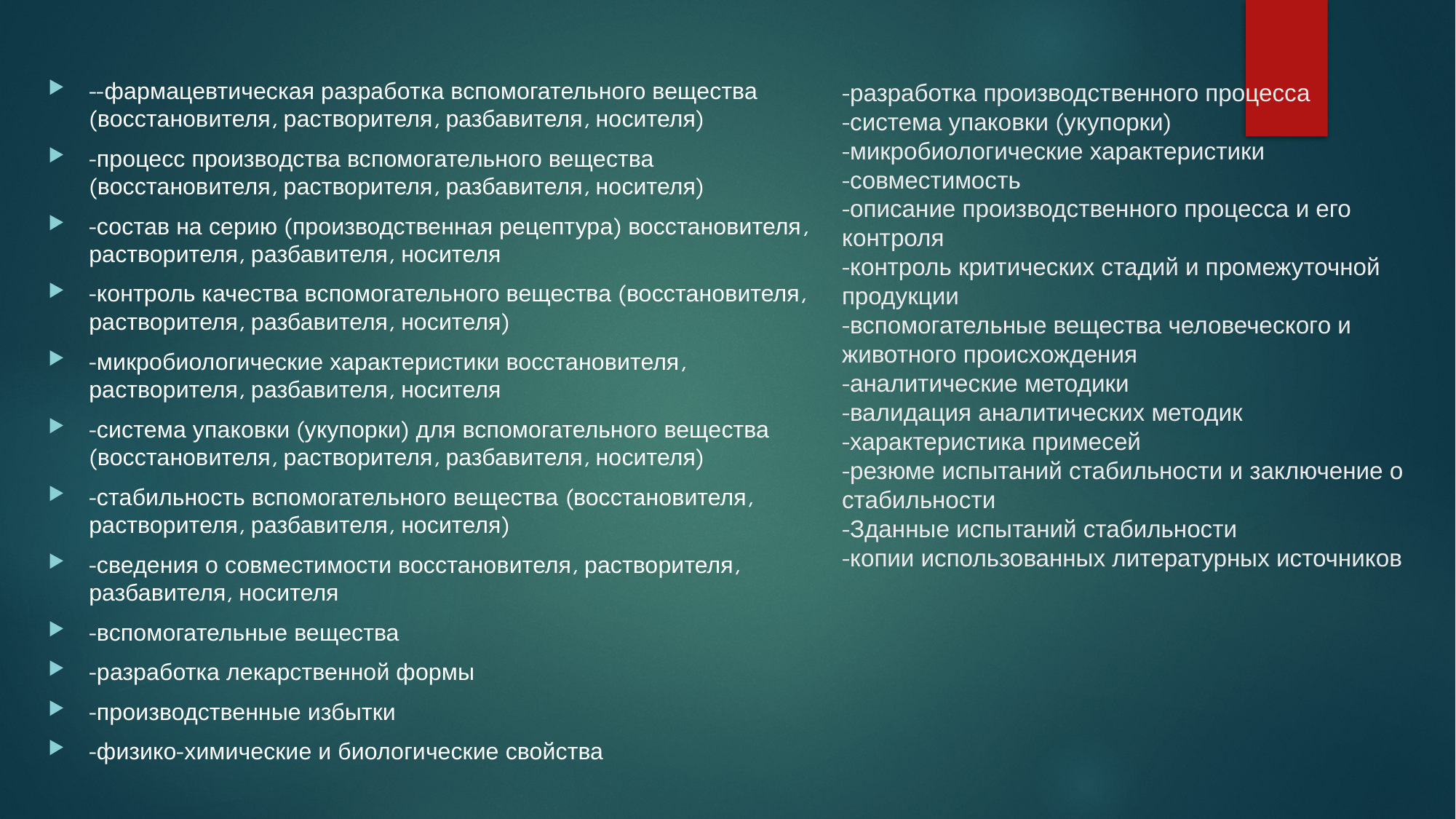

--фармацевтическая разработка вспомогательного вещества (восстановителя, растворителя, разбавителя, носителя)
-процесс производства вспомогательного вещества (восстановителя, растворителя, разбавителя, носителя)
-состав на серию (производственная рецептура) восстановителя, растворителя, разбавителя, носителя
-контроль качества вспомогательного вещества (восстановителя, растворителя, разбавителя, носителя)
-микробиологические характеристики восстановителя, растворителя, разбавителя, носителя
-система упаковки (укупорки) для вспомогательного вещества (восстановителя, растворителя, разбавителя, носителя)
-стабильность вспомогательного вещества (восстановителя, растворителя, разбавителя, носителя)
-сведения о совместимости восстановителя, растворителя, разбавителя, носителя
-вспомогательные вещества
-разработка лекарственной формы
-производственные избытки
-физико-химические и биологические свойства

# -разработка производственного процесса -система упаковки (укупорки) -микробиологические характеристики -совместимость -описание производственного процесса и его контроля -контроль критических стадий и промежуточной продукции -вспомогательные вещества человеческого и животного происхождения -аналитические методики -валидация аналитических методик -характеристика примесей -резюме испытаний стабильности и заключение о стабильности -Зданные испытаний стабильности -копии использованных литературных источников